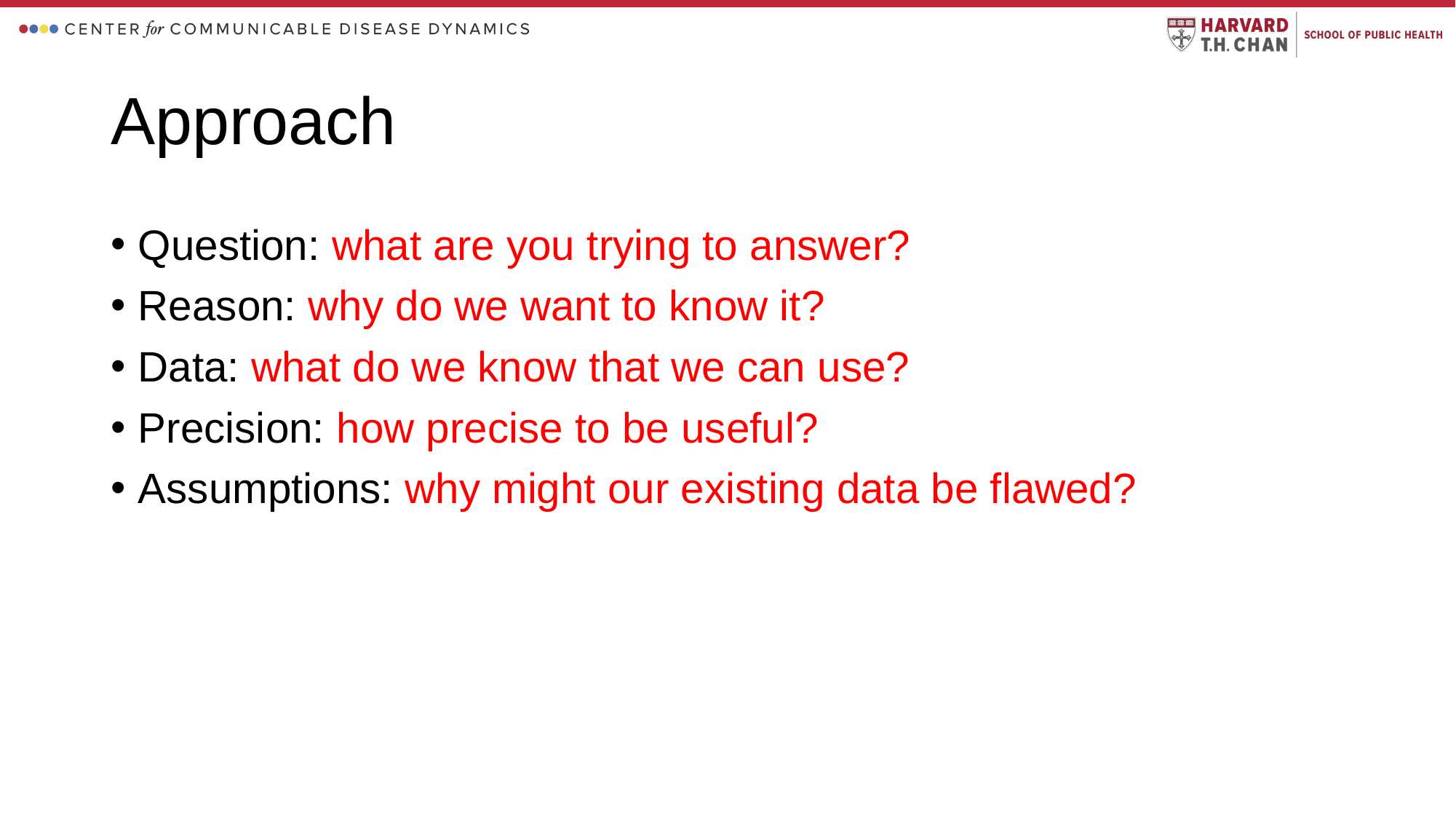

# Approach
Question: what are you trying to answer?
Reason: why do we want to know it?
Data: what do we know that we can use?
Precision: how precise to be useful?
Assumptions: why might our existing data be flawed?